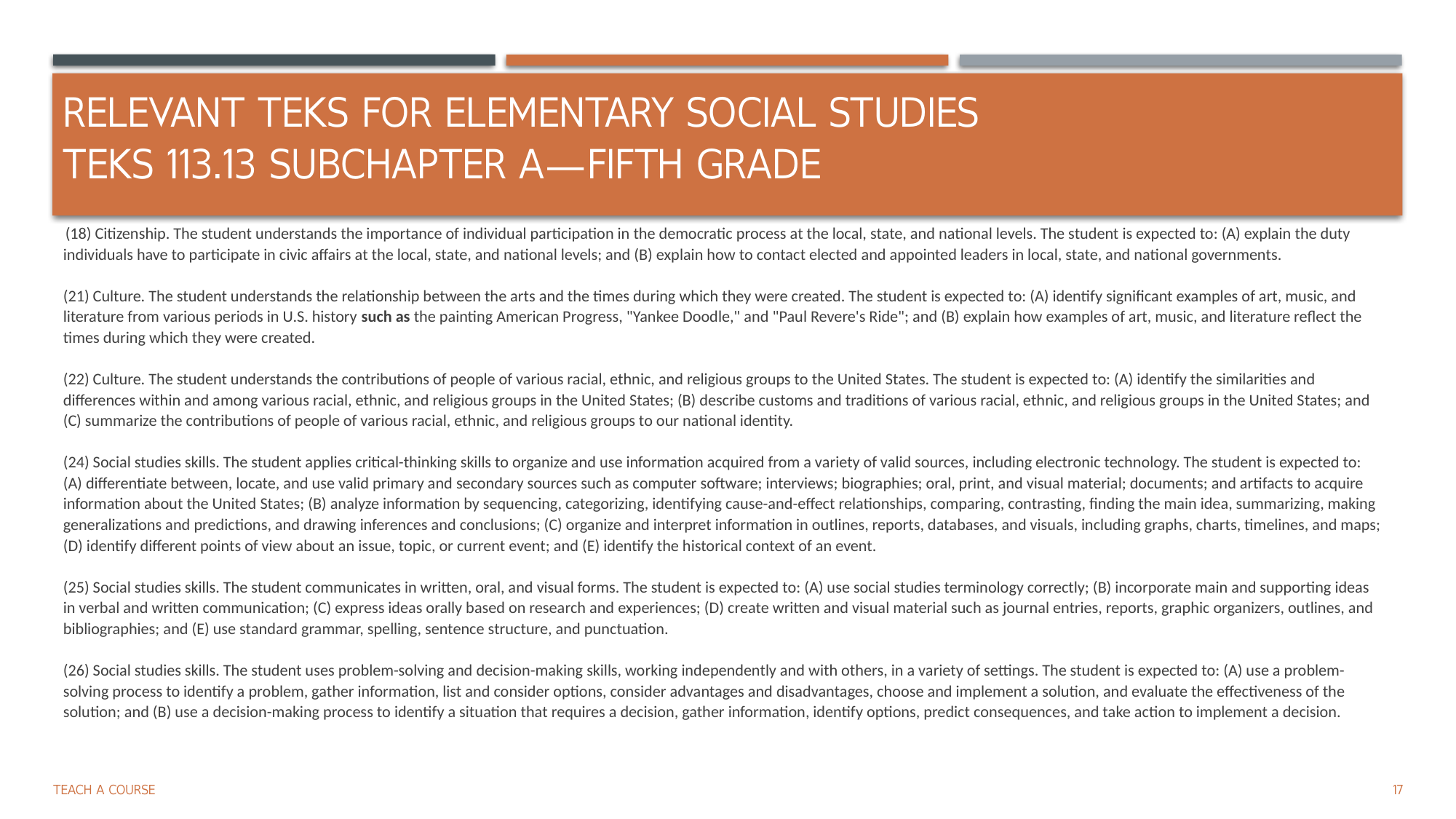

# Relevant TEKS for Elementary Social Studies TEKS 113.13 Subchapter A—Fifth grade
 (18) Citizenship. The student understands the importance of individual participation in the democratic process at the local, state, and national levels. The student is expected to: (A) explain the duty individuals have to participate in civic affairs at the local, state, and national levels; and (B) explain how to contact elected and appointed leaders in local, state, and national governments.

(21) Culture. The student understands the relationship between the arts and the times during which they were created. The student is expected to: (A) identify significant examples of art, music, and literature from various periods in U.S. history such as the painting American Progress, "Yankee Doodle," and "Paul Revere's Ride"; and (B) explain how examples of art, music, and literature reflect the times during which they were created.

(22) Culture. The student understands the contributions of people of various racial, ethnic, and religious groups to the United States. The student is expected to: (A) identify the similarities and differences within and among various racial, ethnic, and religious groups in the United States; (B) describe customs and traditions of various racial, ethnic, and religious groups in the United States; and (C) summarize the contributions of people of various racial, ethnic, and religious groups to our national identity.

(24) Social studies skills. The student applies critical-thinking skills to organize and use information acquired from a variety of valid sources, including electronic technology. The student is expected to: (A) differentiate between, locate, and use valid primary and secondary sources such as computer software; interviews; biographies; oral, print, and visual material; documents; and artifacts to acquire information about the United States; (B) analyze information by sequencing, categorizing, identifying cause-and-effect relationships, comparing, contrasting, finding the main idea, summarizing, making generalizations and predictions, and drawing inferences and conclusions; (C) organize and interpret information in outlines, reports, databases, and visuals, including graphs, charts, timelines, and maps; (D) identify different points of view about an issue, topic, or current event; and (E) identify the historical context of an event.

(25) Social studies skills. The student communicates in written, oral, and visual forms. The student is expected to: (A) use social studies terminology correctly; (B) incorporate main and supporting ideas in verbal and written communication; (C) express ideas orally based on research and experiences; (D) create written and visual material such as journal entries, reports, graphic organizers, outlines, and bibliographies; and (E) use standard grammar, spelling, sentence structure, and punctuation.

(26) Social studies skills. The student uses problem-solving and decision-making skills, working independently and with others, in a variety of settings. The student is expected to: (A) use a problem-solving process to identify a problem, gather information, list and consider options, consider advantages and disadvantages, choose and implement a solution, and evaluate the effectiveness of the solution; and (B) use a decision-making process to identify a situation that requires a decision, gather information, identify options, predict consequences, and take action to implement a decision.

Teach a Course
17